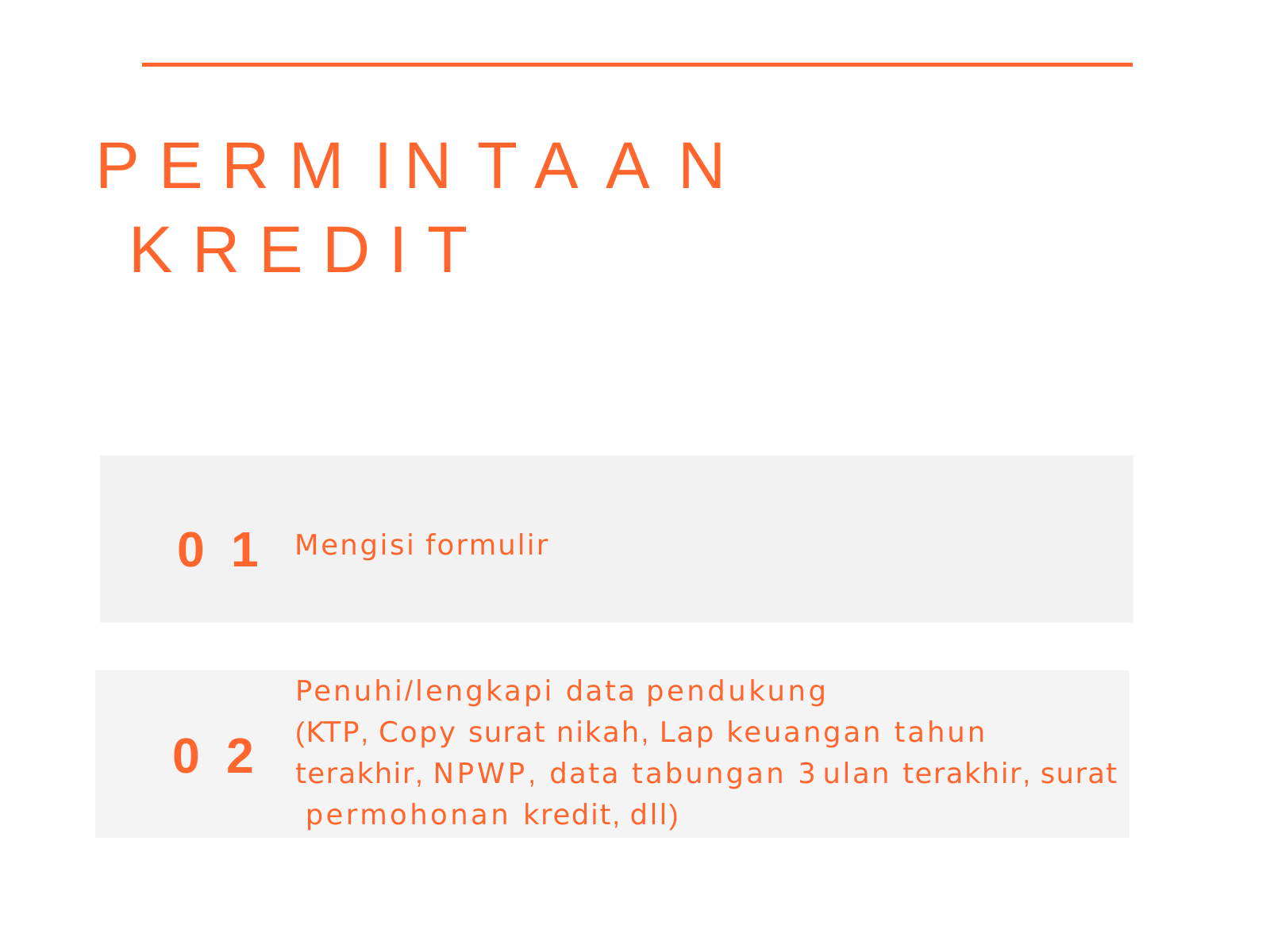

# PERMINTAAN  KREDIT

01
Mengisi formulir
Penuhi/lengkapi data pendukung
(KTP, Copy surat nikah, Lap keuangan tahun  terakhir, NPWP, data tabungan 3 ulan terakhir, surat  permohonan kredit, dll)

02